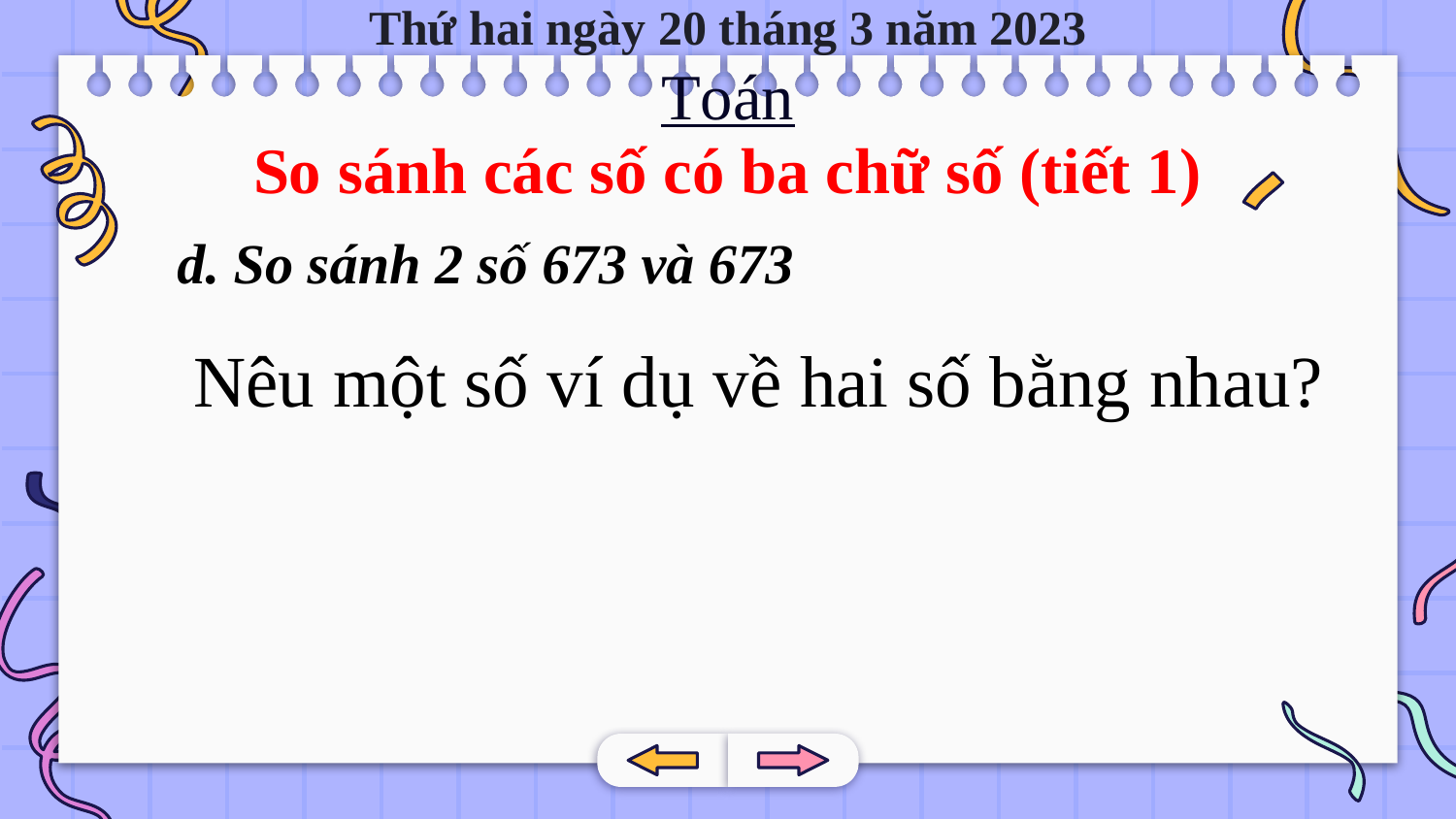

Thứ hai ngày 20 tháng 3 năm 2023
Toán
So sánh các số có ba chữ số (tiết 1)
d. So sánh 2 số 673 và 673
Nêu một số ví dụ về hai số bằng nhau?